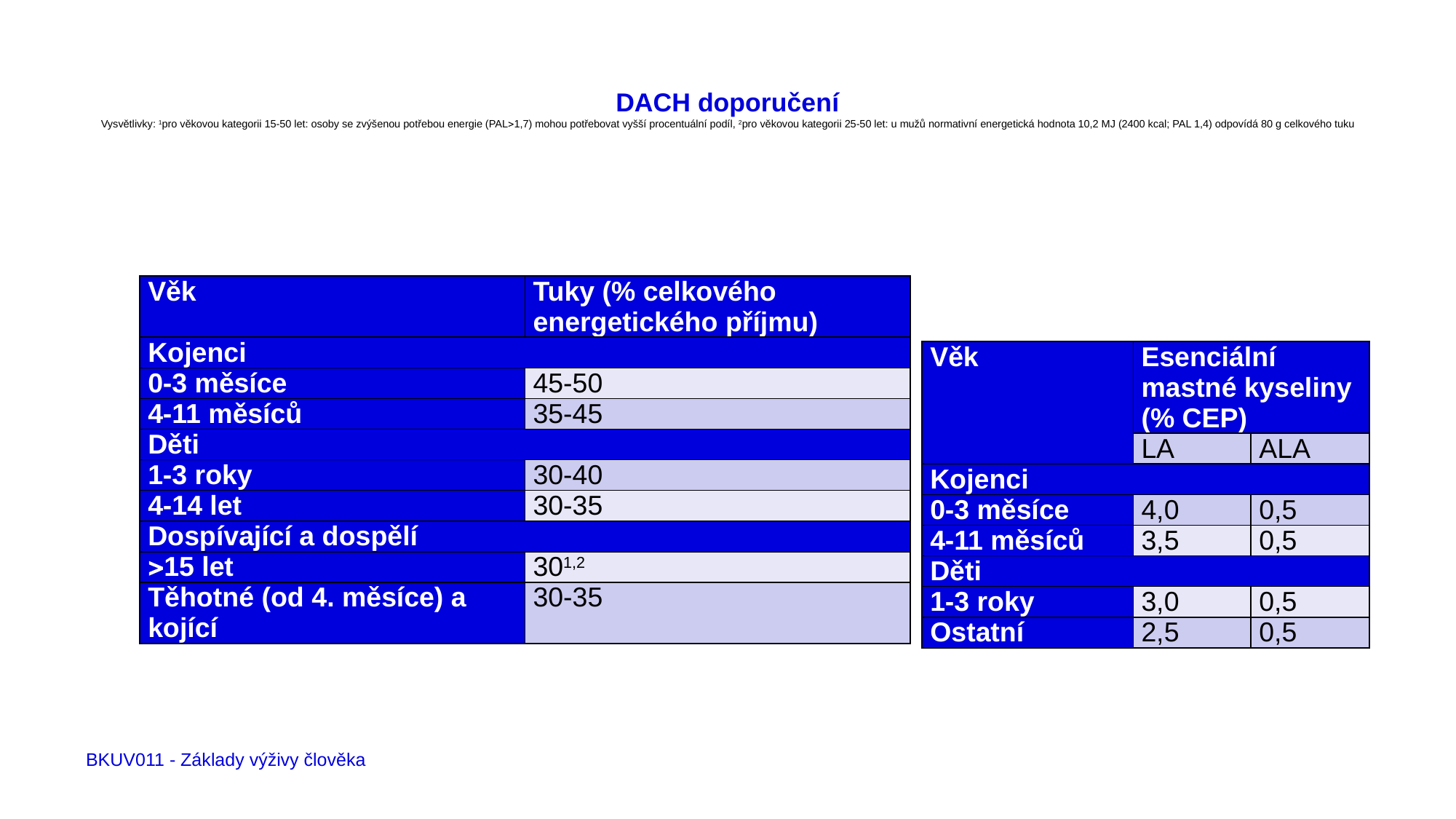

# DACH doporučení Vysvětlivky: 1pro věkovou kategorii 15-50 let: osoby se zvýšenou potřebou energie (PAL>1,7) mohou potřebovat vyšší procentuální podíl, 2pro věkovou kategorii 25-50 let: u mužů normativní energetická hodnota 10,2 MJ (2400 kcal; PAL 1,4) odpovídá 80 g celkového tuku
| Věk | Tuky (% celkového energetického příjmu) |
| --- | --- |
| Kojenci |  |
| 0-3 měsíce | 45-50 |
| 4-11 měsíců | 35-45 |
| Děti |  |
| 1-3 roky | 30-40 |
| 4-14 let | 30-35 |
| Dospívající a dospělí |  |
| >15 let | 301,2 |
| Těhotné (od 4. měsíce) a kojící | 30-35 |
| Věk | Esenciální mastné kyseliny (% CEP) |  |
| --- | --- | --- |
|  | LA | ALA |
| Kojenci |  |  |
| 0-3 měsíce | 4,0 | 0,5 |
| 4-11 měsíců | 3,5 | 0,5 |
| Děti |  |  |
| 1-3 roky | 3,0 | 0,5 |
| Ostatní | 2,5 | 0,5 |
BKUV011 - Základy výživy člověka